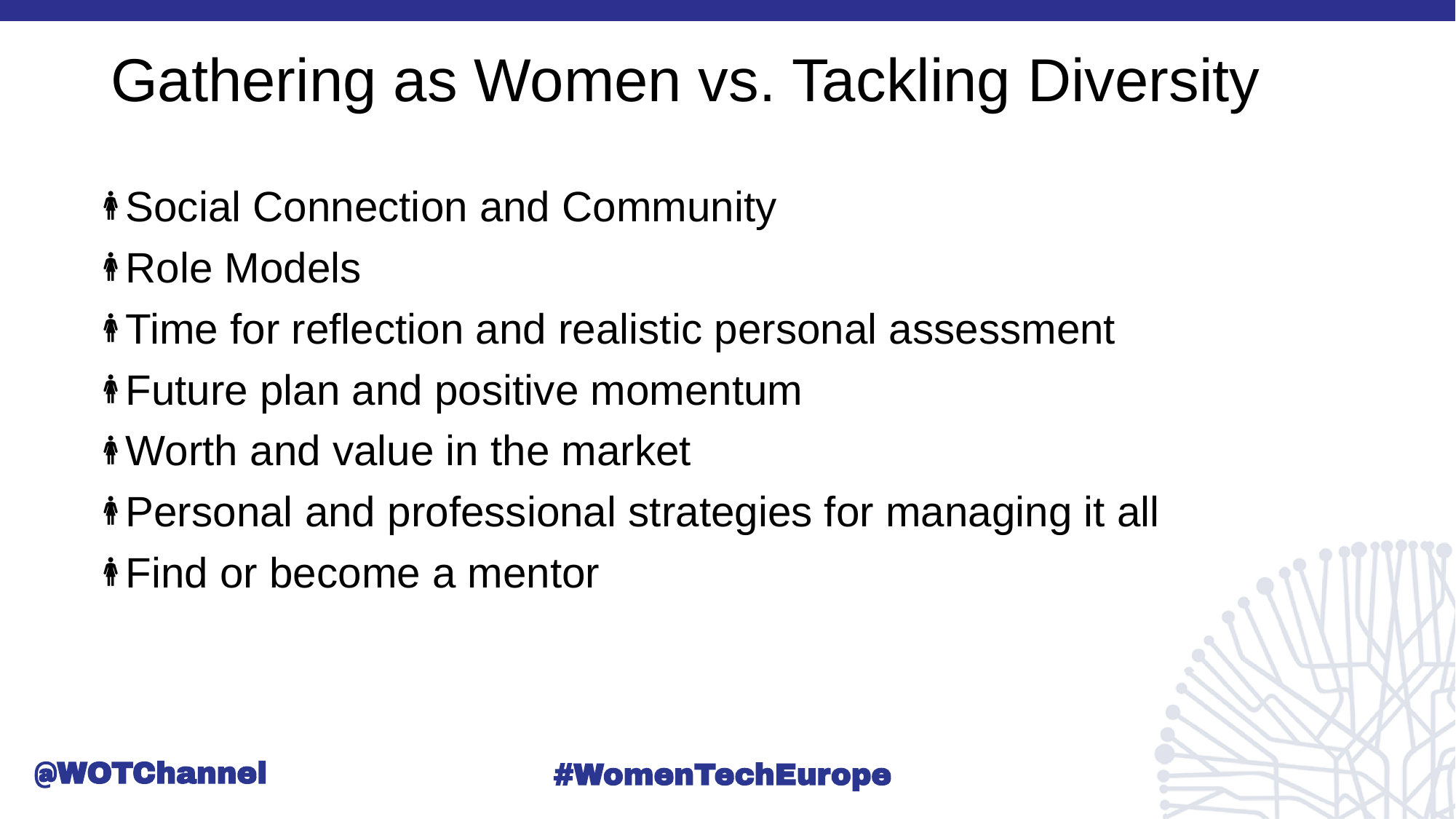

# Gathering as Women vs. Tackling Diversity

Social Connection and Community
Role Models
Time for reflection and realistic personal assessment
Future plan and positive momentum
Worth and value in the market
Personal and professional strategies for managing it all
Find or become a mentor